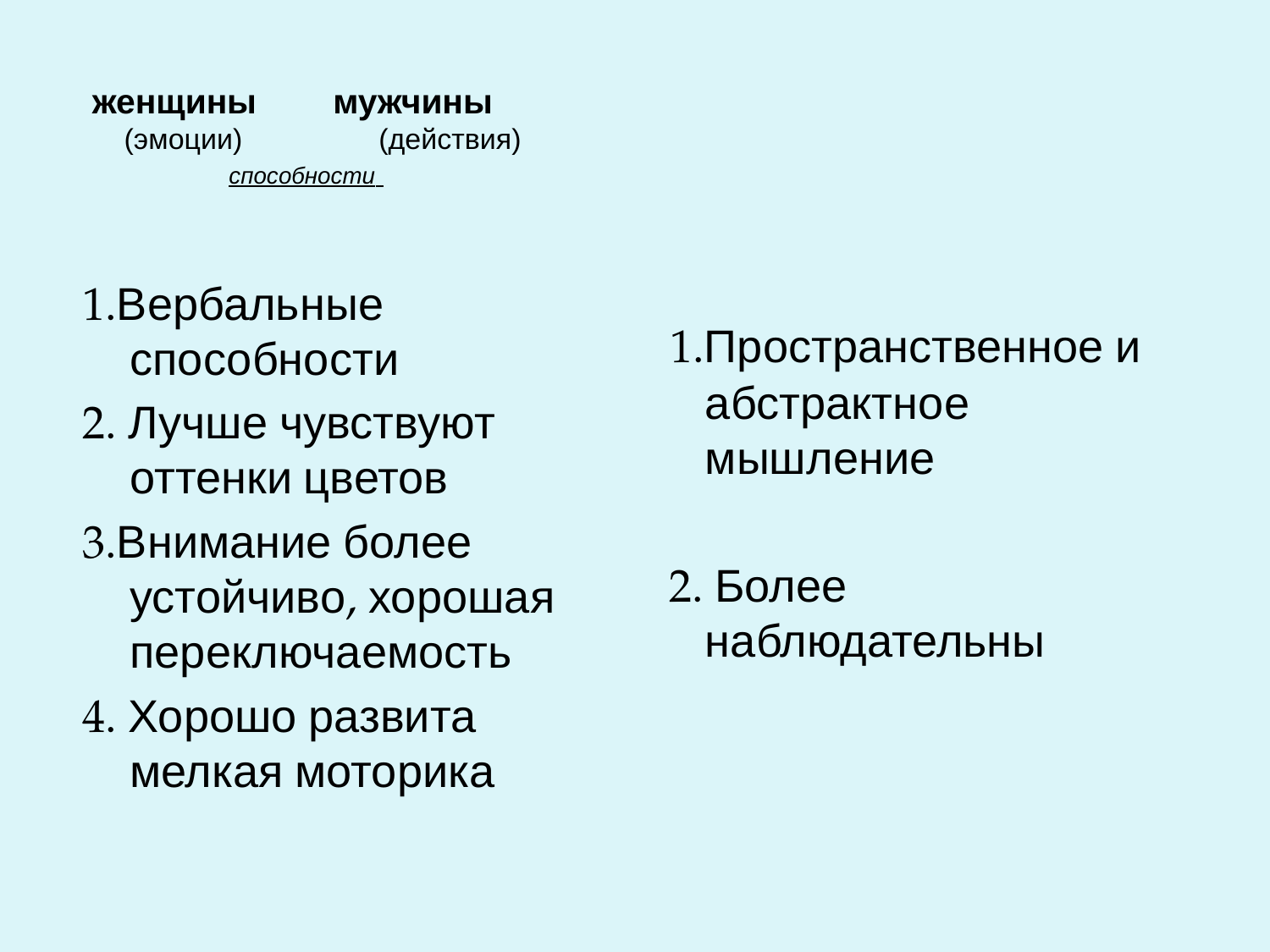

# женщины        мужчины (эмоции)                 (действия) способности
1.Вербальные способности
2. Лучше чувствуют оттенки цветов
3.Внимание более устойчиво, хорошая переключаемость
4. Хорошо развита мелкая моторика
 1.Пространственное и абстрактное мышление

 2. Более наблюдательны